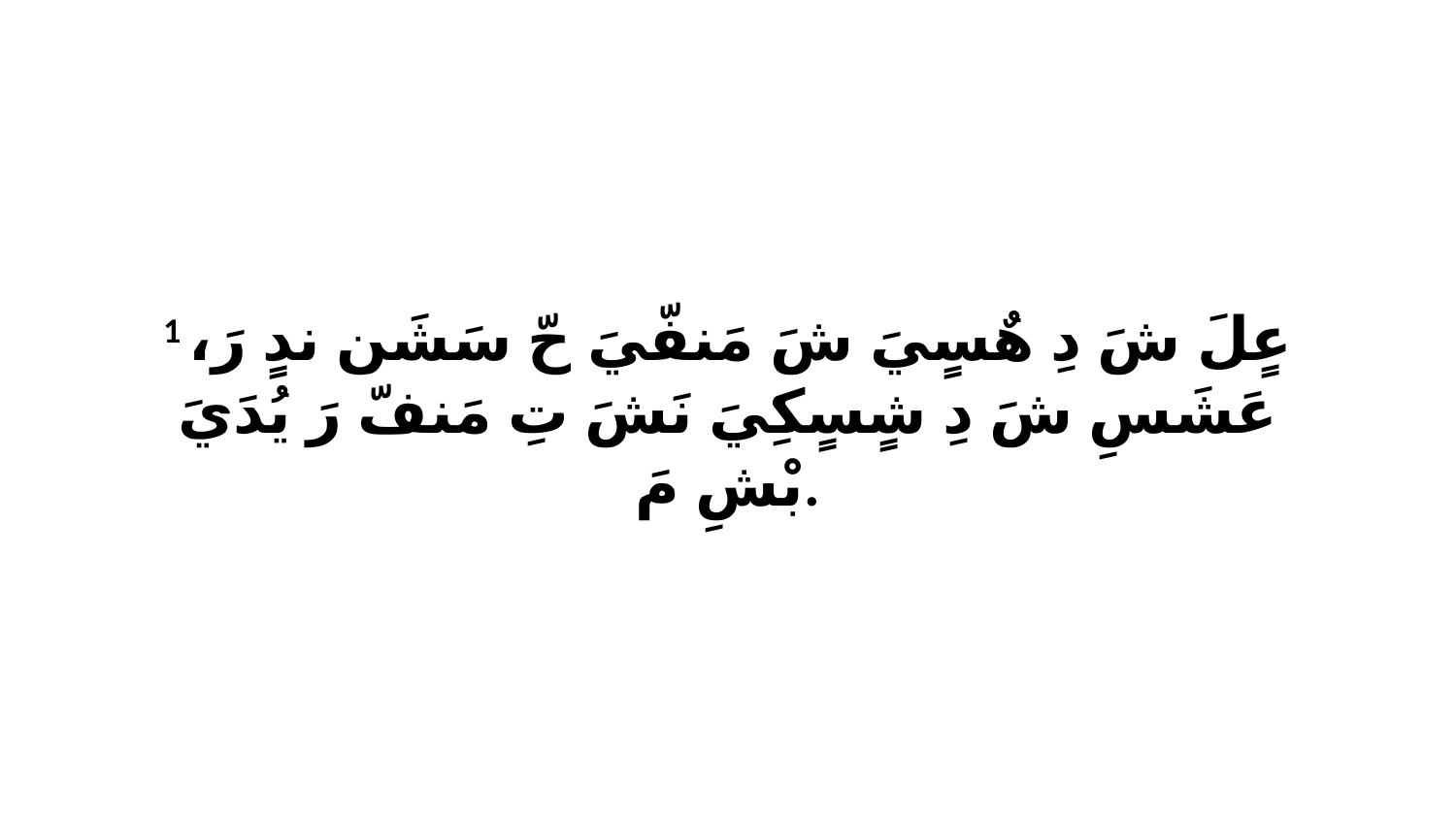

1 عٍلَ شَ دِ هٌسٍيَ شَ مَنفّيَ حّ سَشَن ندٍ رَ، عَشَسِ شَ دِ شٍسٍكِيَ نَشَ تِ مَنفّ رَ يُدَيَ بْشِ مَ.